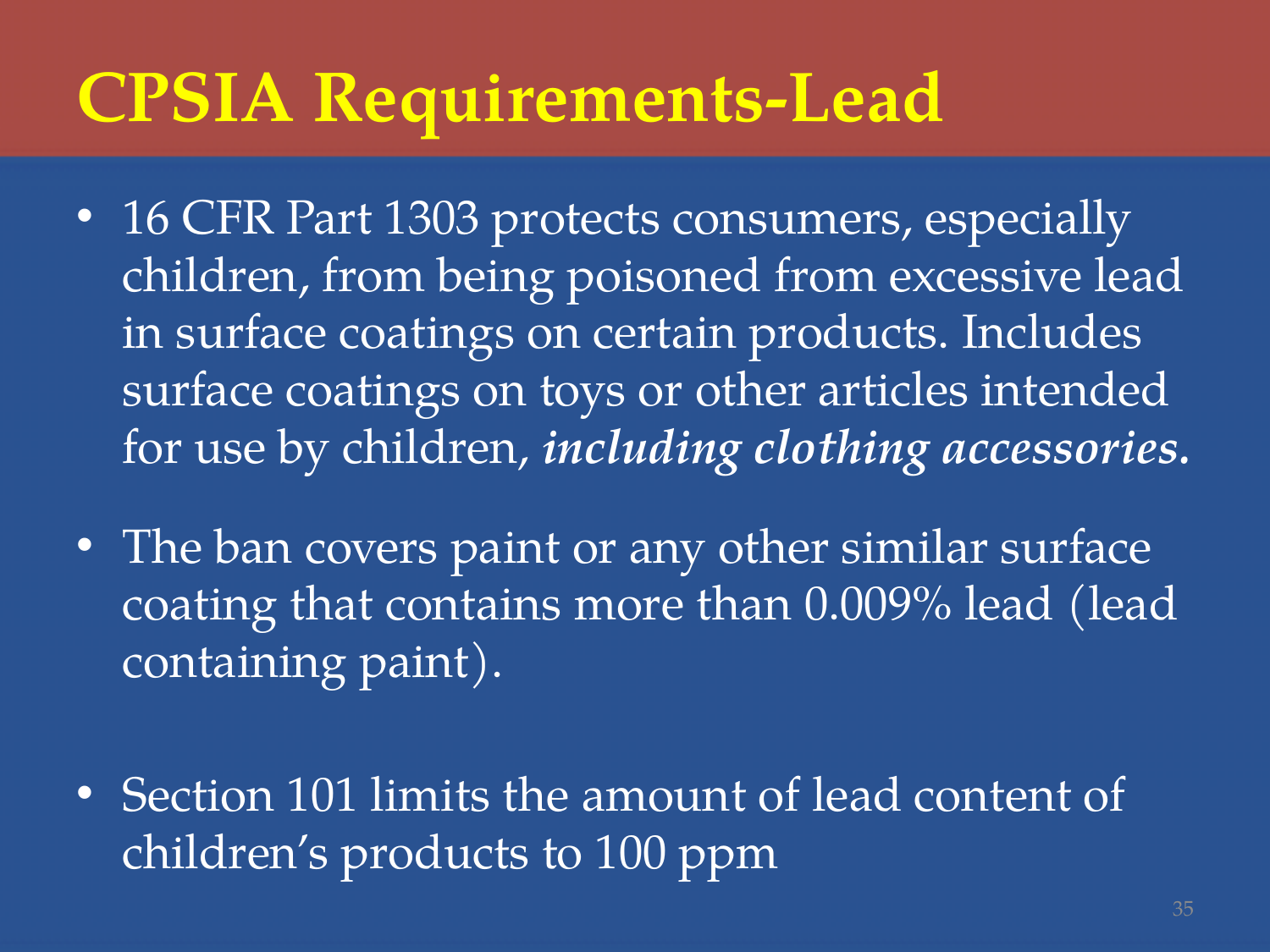

# CPSIA Requirements-Lead
16 CFR Part 1303 protects consumers, especially children, from being poisoned from excessive lead in surface coatings on certain products. Includes surface coatings on toys or other articles intended for use by children, including clothing accessories.
The ban covers paint or any other similar surface coating that contains more than 0.009% lead (lead containing paint).

Section 101 limits the amount of lead content of children’s products to 100 ppm
35